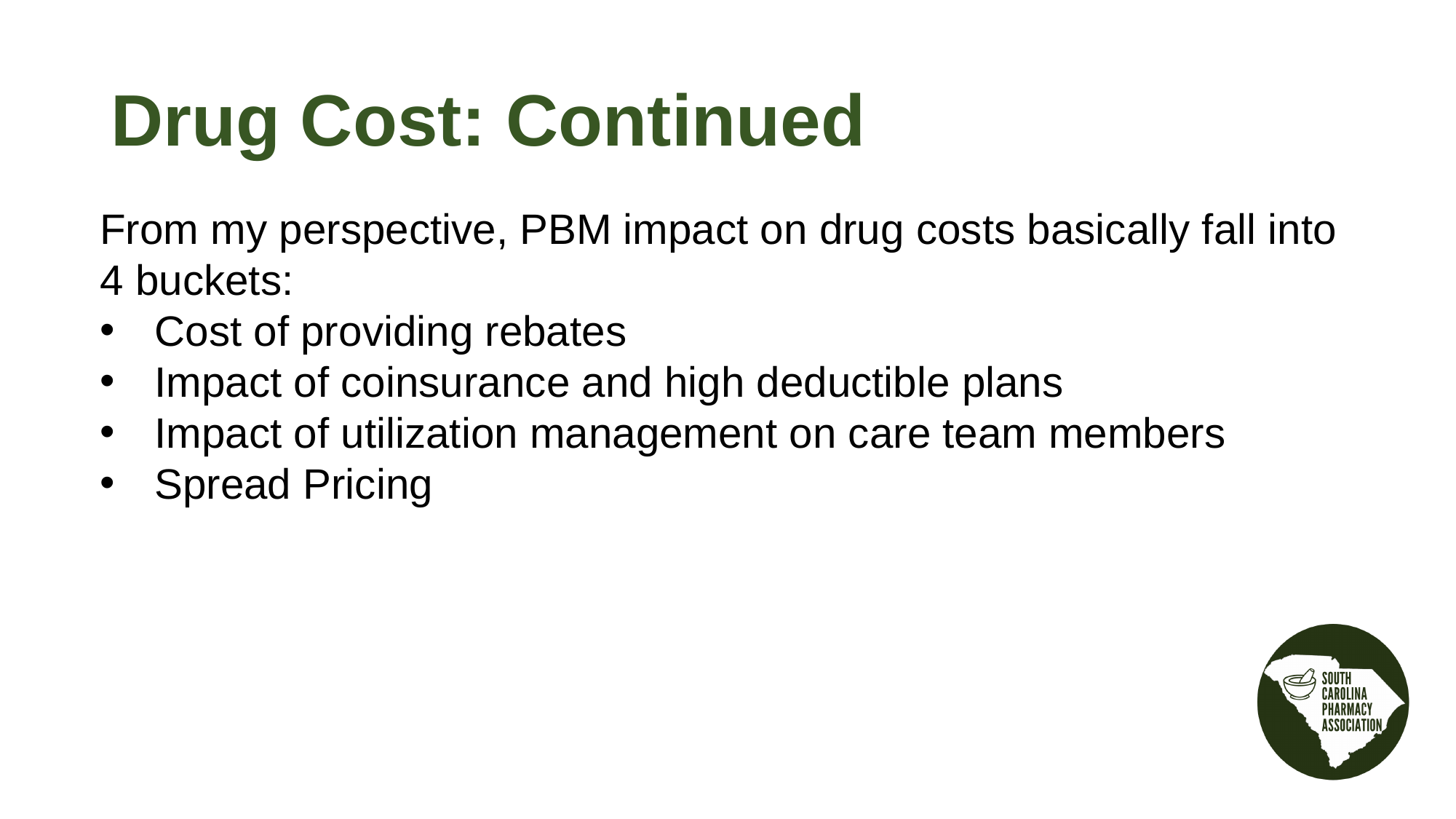

Drug Cost: Continued
From my perspective, PBM impact on drug costs basically fall into 4 buckets:
Cost of providing rebates
Impact of coinsurance and high deductible plans
Impact of utilization management on care team members
Spread Pricing